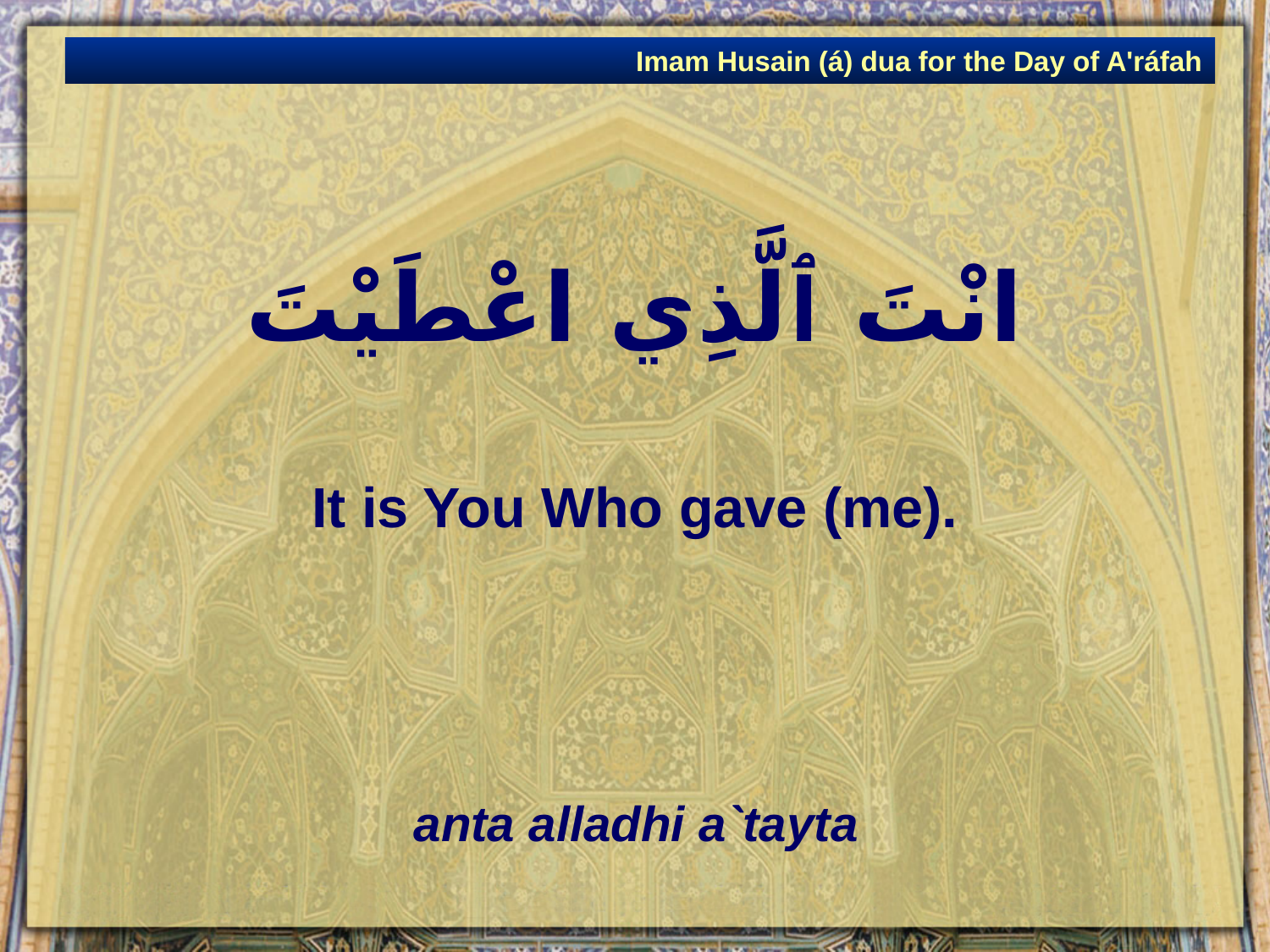

Imam Husain (á) dua for the Day of A'ráfah
# انْتَ ٱلَّذِي اعْطَيْتَ
It is You Who gave (me).
anta alladhi a`tayta